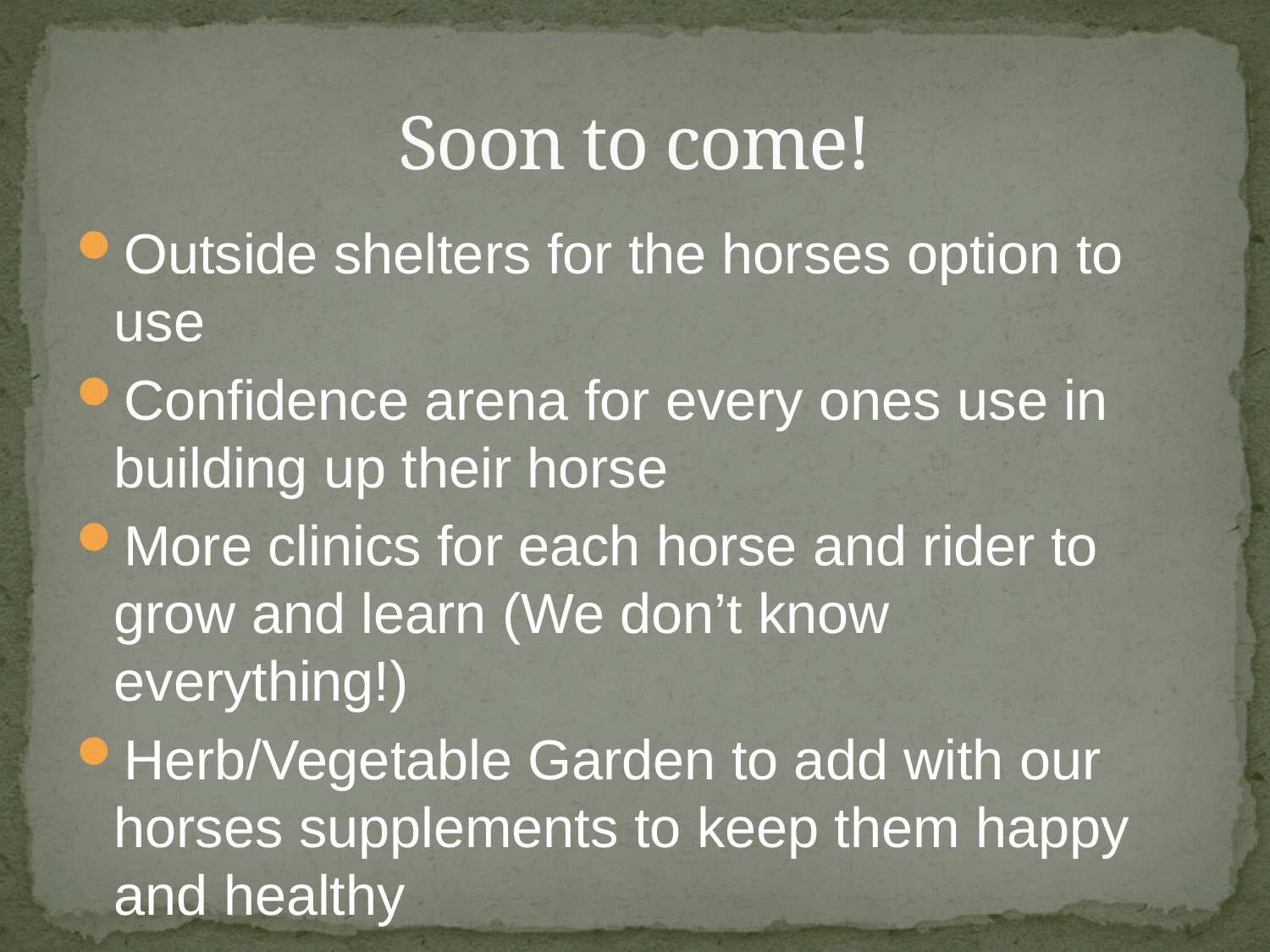

# Soon to come!
Outside shelters for the horses option to use
Confidence arena for every ones use in building up their horse
More clinics for each horse and rider to grow and learn (We don’t know everything!)
Herb/Vegetable Garden to add with our horses supplements to keep them happy and healthy